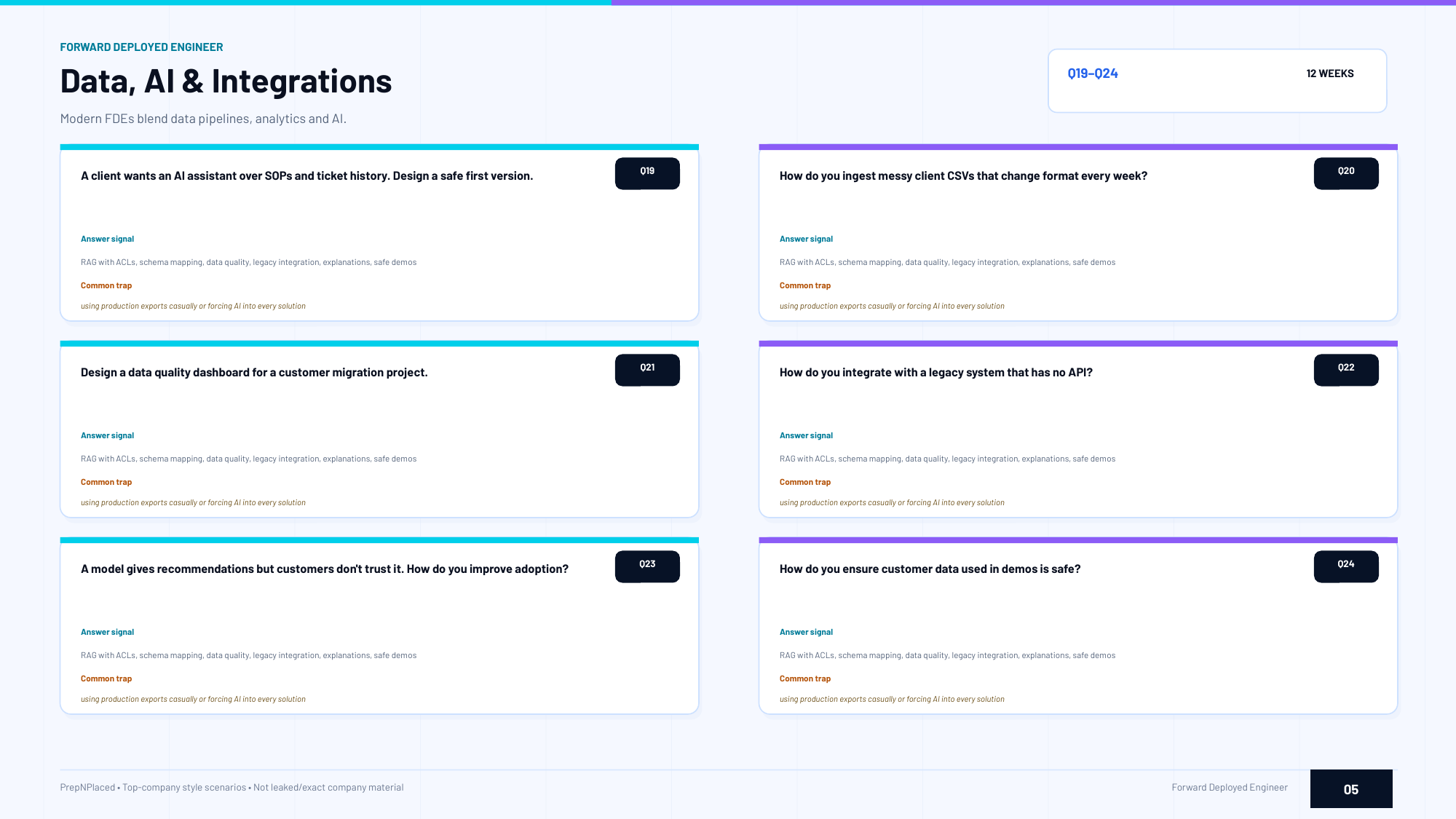

FORWARD DEPLOYED ENGINEER

Data, AI & Integrations
Q19–Q24
12 WEEKS
Modern FDEs blend data pipelines, analytics and AI.

Q19
Q20
A client wants an AI assistant over SOPs and ticket history. Design a safe first version.
How do you ingest messy client CSVs that change format every week?
Answer signal
Answer signal
RAG with ACLs, schema mapping, data quality, legacy integration, explanations, safe demos
RAG with ACLs, schema mapping, data quality, legacy integration, explanations, safe demos
Common trap
Common trap
using production exports casually or forcing AI into every solution
using production exports casually or forcing AI into every solution

Q21
Q22
Design a data quality dashboard for a customer migration project.
How do you integrate with a legacy system that has no API?
Answer signal
Answer signal
RAG with ACLs, schema mapping, data quality, legacy integration, explanations, safe demos
RAG with ACLs, schema mapping, data quality, legacy integration, explanations, safe demos
Common trap
Common trap
using production exports casually or forcing AI into every solution
using production exports casually or forcing AI into every solution

Q23
Q24
A model gives recommendations but customers don't trust it. How do you improve adoption?
How do you ensure customer data used in demos is safe?
Answer signal
Answer signal
RAG with ACLs, schema mapping, data quality, legacy integration, explanations, safe demos
RAG with ACLs, schema mapping, data quality, legacy integration, explanations, safe demos
Common trap
Common trap
using production exports casually or forcing AI into every solution
using production exports casually or forcing AI into every solution

05
PrepNPlaced • Top-company style scenarios • Not leaked/exact company material
Forward Deployed Engineer